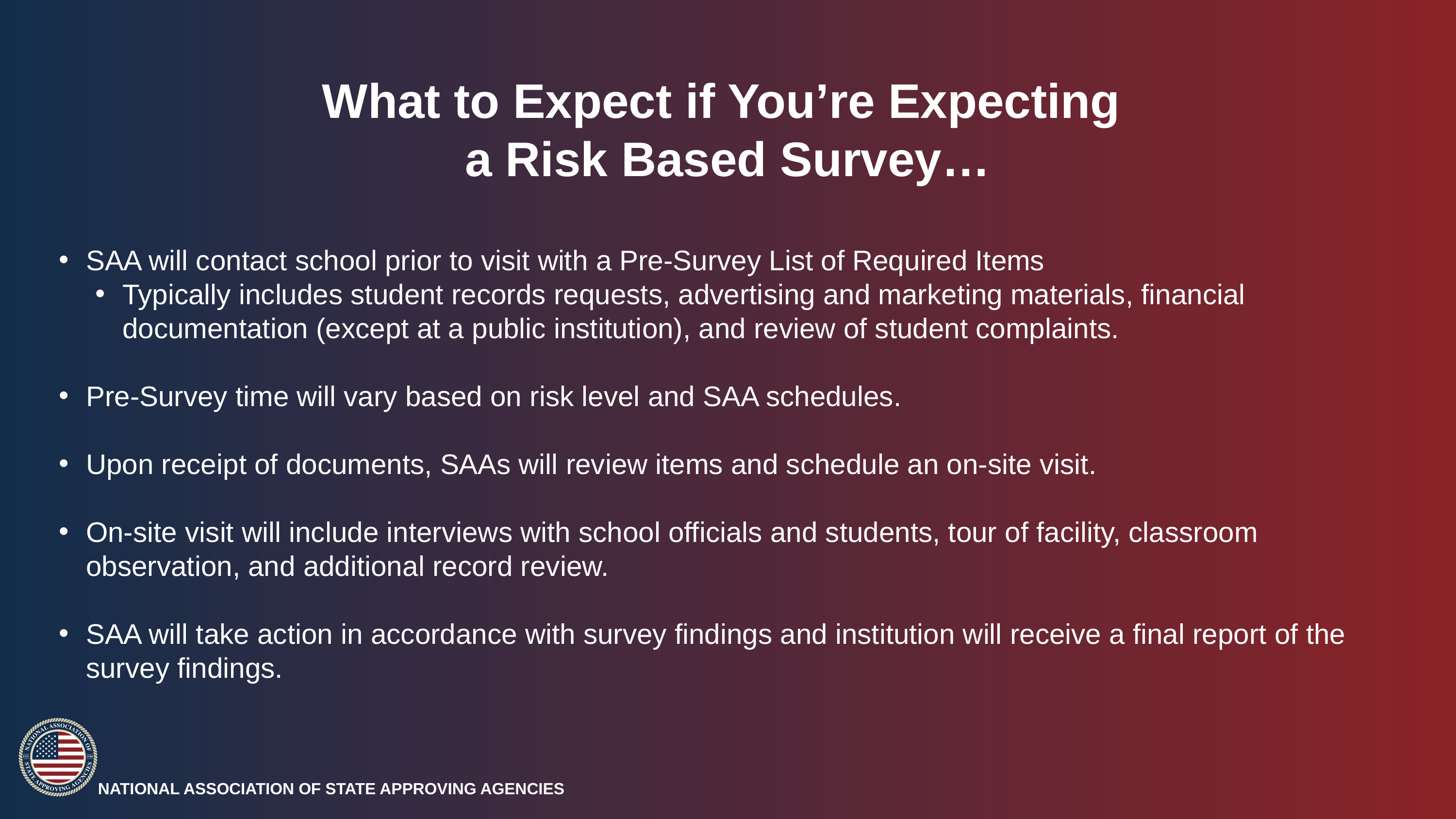

What to Expect if You’re Expecting
a Risk Based Survey…

SAA will contact school prior to visit with a Pre-Survey List of Required Items
Typically includes student records requests, advertising and marketing materials, financial documentation (except at a public institution), and review of student complaints.

Pre-Survey time will vary based on risk level and SAA schedules.

Upon receipt of documents, SAAs will review items and schedule an on-site visit.

On-site visit will include interviews with school officials and students, tour of facility, classroom observation, and additional record review.

SAA will take action in accordance with survey findings and institution will receive a final report of the survey findings.

NATIONAL ASSOCIATION OF STATE APPROVING AGENCIES